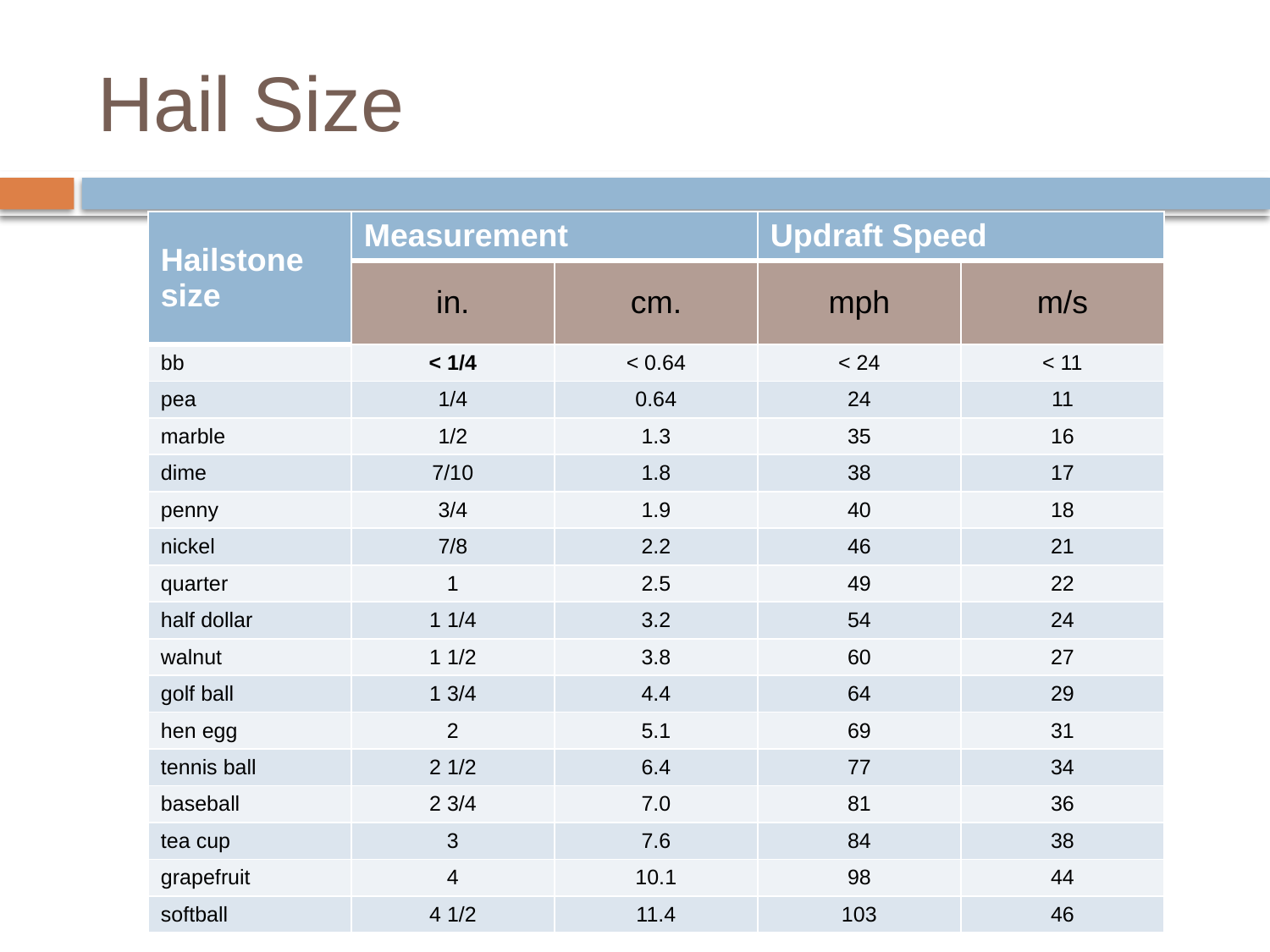

# Hail Size
| Hailstone size | Measurement |  | Updraft Speed |  |
| --- | --- | --- | --- | --- |
|  | in. | cm. | mph | m/s |
| bb | < 1/4 | < 0.64 | < 24 | < 11 |
| pea | 1/4 | 0.64 | 24 | 11 |
| marble | 1/2 | 1.3 | 35 | 16 |
| dime | 7/10 | 1.8 | 38 | 17 |
| penny | 3/4 | 1.9 | 40 | 18 |
| nickel | 7/8 | 2.2 | 46 | 21 |
| quarter | 1 | 2.5 | 49 | 22 |
| half dollar | 1 1/4 | 3.2 | 54 | 24 |
| walnut | 1 1/2 | 3.8 | 60 | 27 |
| golf ball | 1 3/4 | 4.4 | 64 | 29 |
| hen egg | 2 | 5.1 | 69 | 31 |
| tennis ball | 2 1/2 | 6.4 | 77 | 34 |
| baseball | 2 3/4 | 7.0 | 81 | 36 |
| tea cup | 3 | 7.6 | 84 | 38 |
| grapefruit | 4 | 10.1 | 98 | 44 |
| softball | 4 1/2 | 11.4 | 103 | 46 |